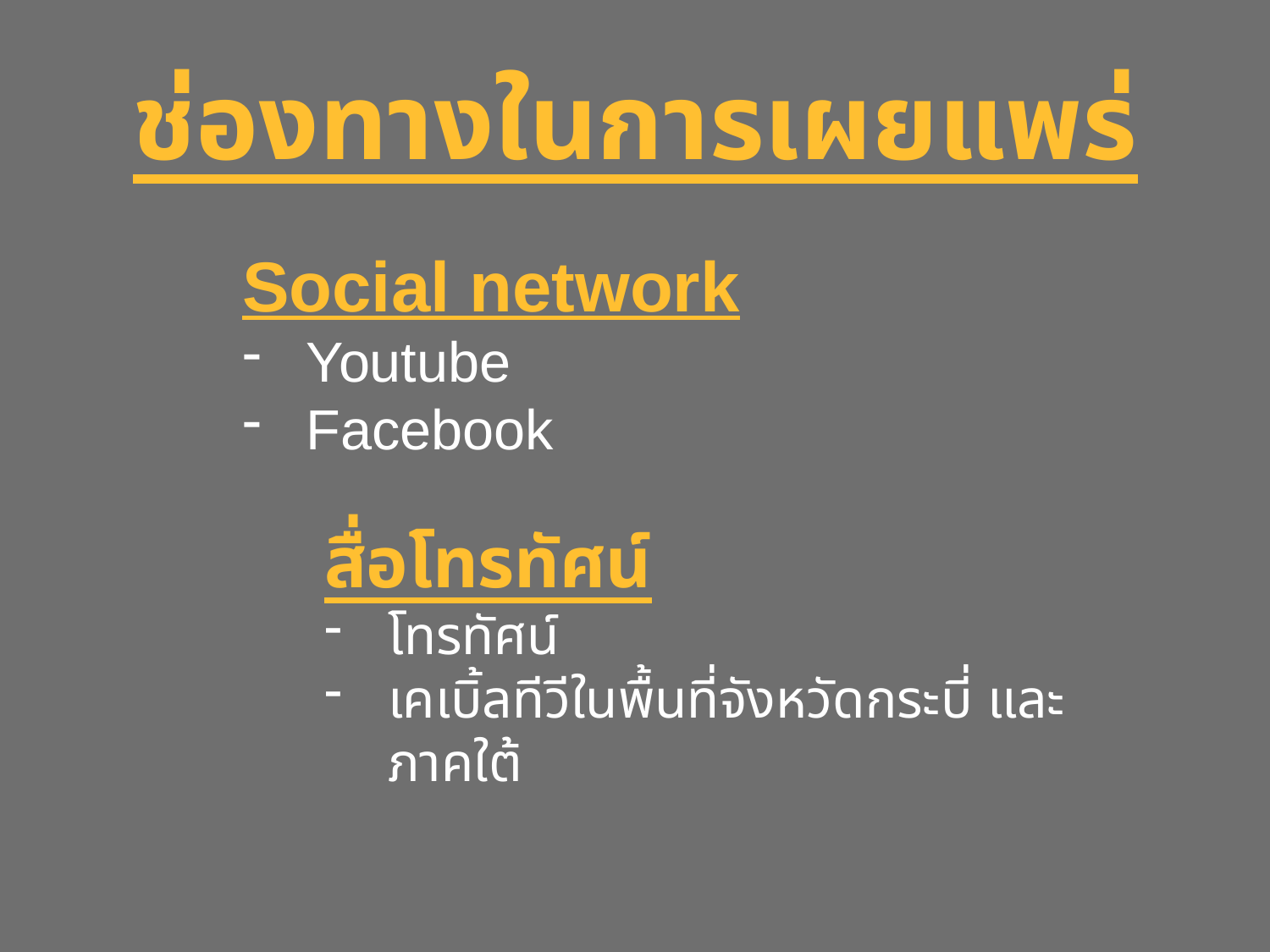

# ช่องทางในการเผยแพร่
Social network
Youtube
Facebook
สื่อโทรทัศน์
โทรทัศน์
เคเบิ้ลทีวีในพื้นที่จังหวัดกระบี่ และภาคใต้